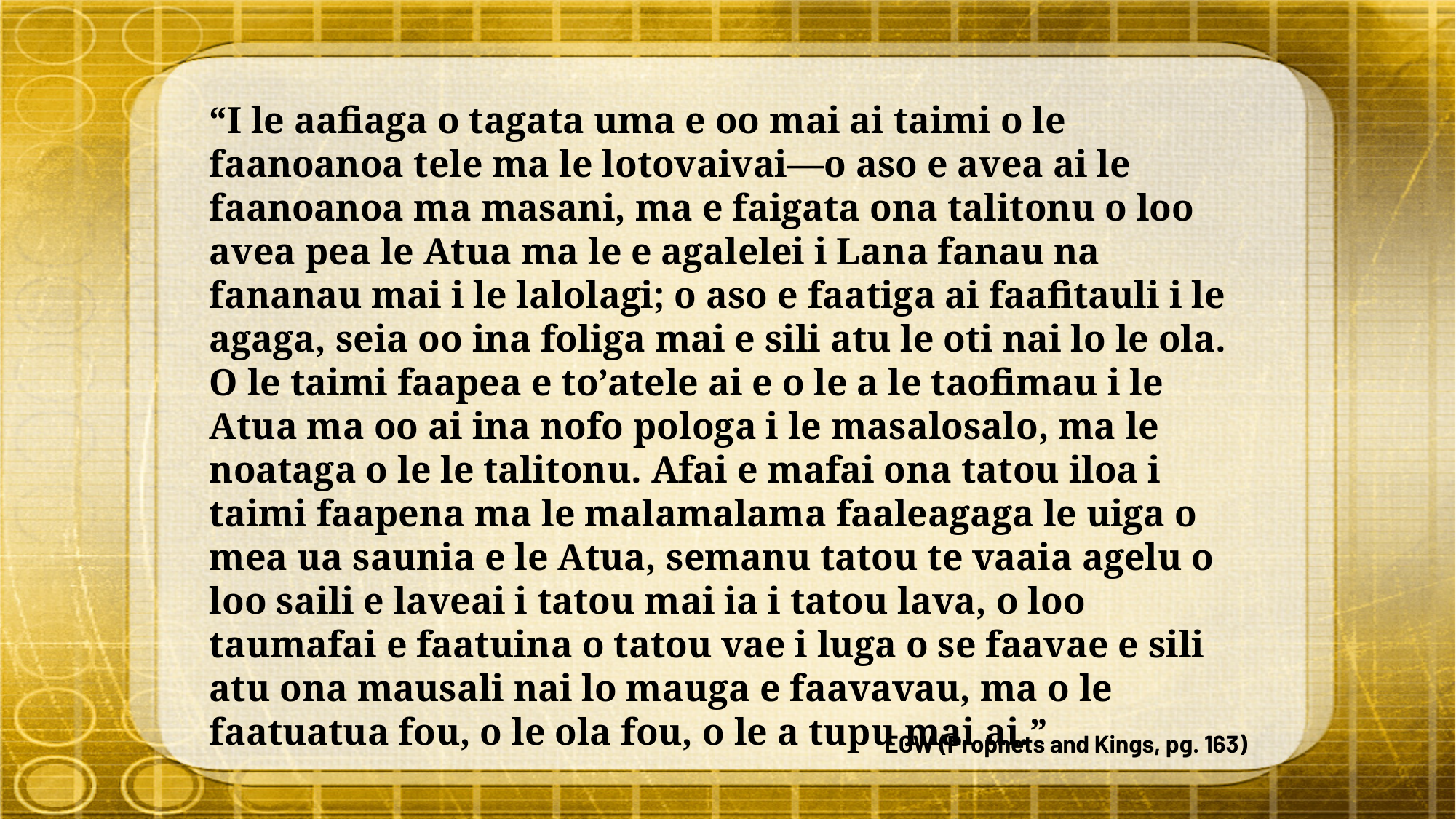

“I le aafiaga o tagata uma e oo mai ai taimi o le faanoanoa tele ma le lotovaivai—o aso e avea ai le faanoanoa ma masani, ma e faigata ona talitonu o loo avea pea le Atua ma le e agalelei i Lana fanau na fananau mai i le lalolagi; o aso e faatiga ai faafitauli i le agaga, seia oo ina foliga mai e sili atu le oti nai lo le ola. O le taimi faapea e to’atele ai e o le a le taofimau i le Atua ma oo ai ina nofo pologa i le masalosalo, ma le noataga o le le talitonu. Afai e mafai ona tatou iloa i taimi faapena ma le malamalama faaleagaga le uiga o mea ua saunia e le Atua, semanu tatou te vaaia agelu o loo saili e laveai i tatou mai ia i tatou lava, o loo taumafai e faatuina o tatou vae i luga o se faavae e sili atu ona mausali nai lo mauga e faavavau, ma o le faatuatua fou, o le ola fou, o le a tupu mai ai.”
EGW (Prophets and Kings, pg. 163)